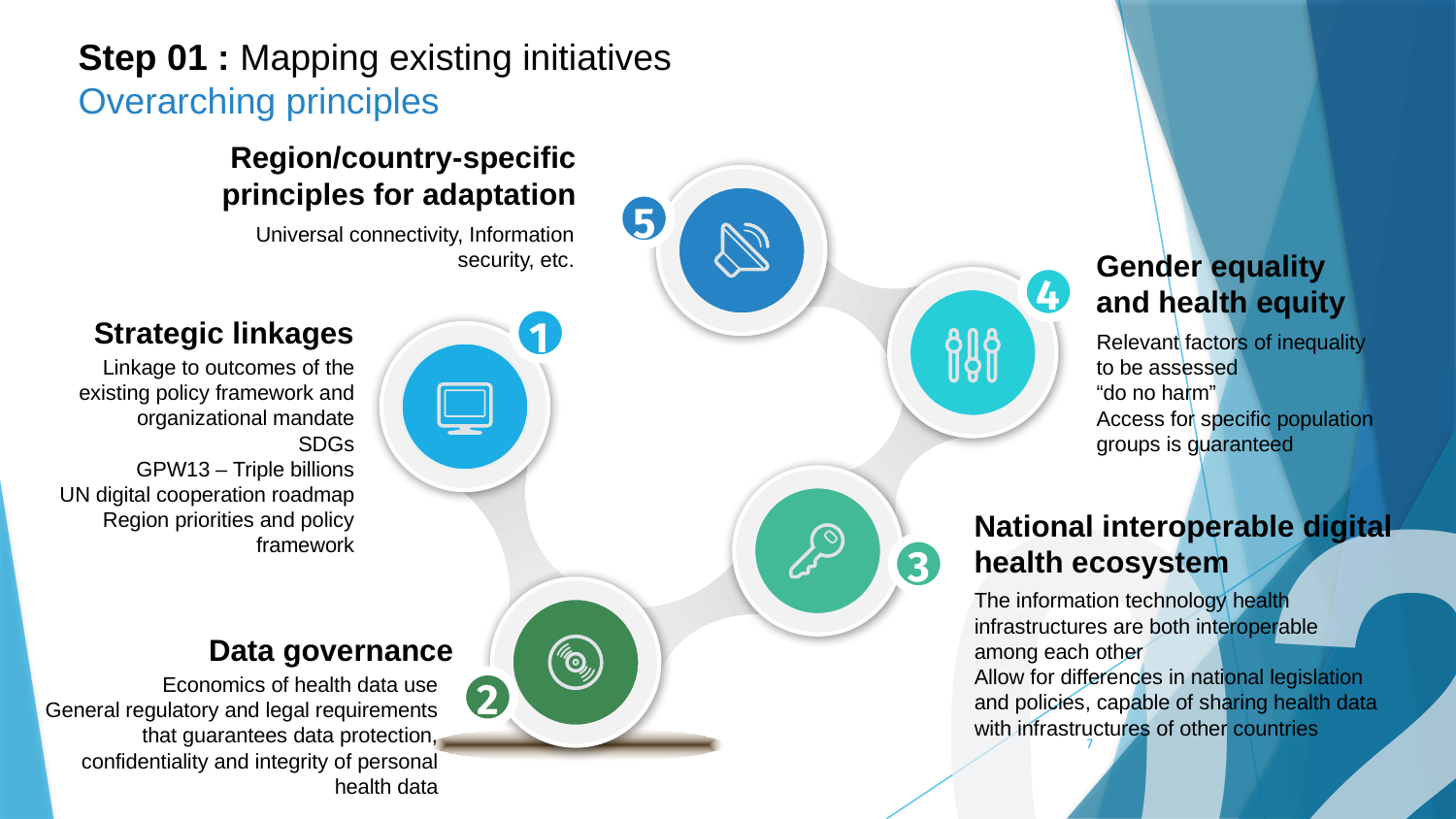

Step 01 : Mapping existing initiatives
Overarching principles
Region/country-specific principles for adaptation

Universal connectivity, Information security, etc.

5

Gender equality and health equity

Relevant factors of inequality to be assessed
“do no harm”
Access for specific population groups is guaranteed

4

Strategic linkages
Linkage to outcomes of the existing policy framework and organizational mandate
SDGs
GPW13 – Triple billions
UN digital cooperation roadmap
Region priorities and policy framework

1

02

3

National interoperable digital health ecosystem

The information technology health infrastructures are both interoperable among each other
Allow for differences in national legislation and policies, capable of sharing health data with infrastructures of other countries

2
Data governance
Economics of health data use
General regulatory and legal requirements that guarantees data protection, confidentiality and integrity of personal health data
7